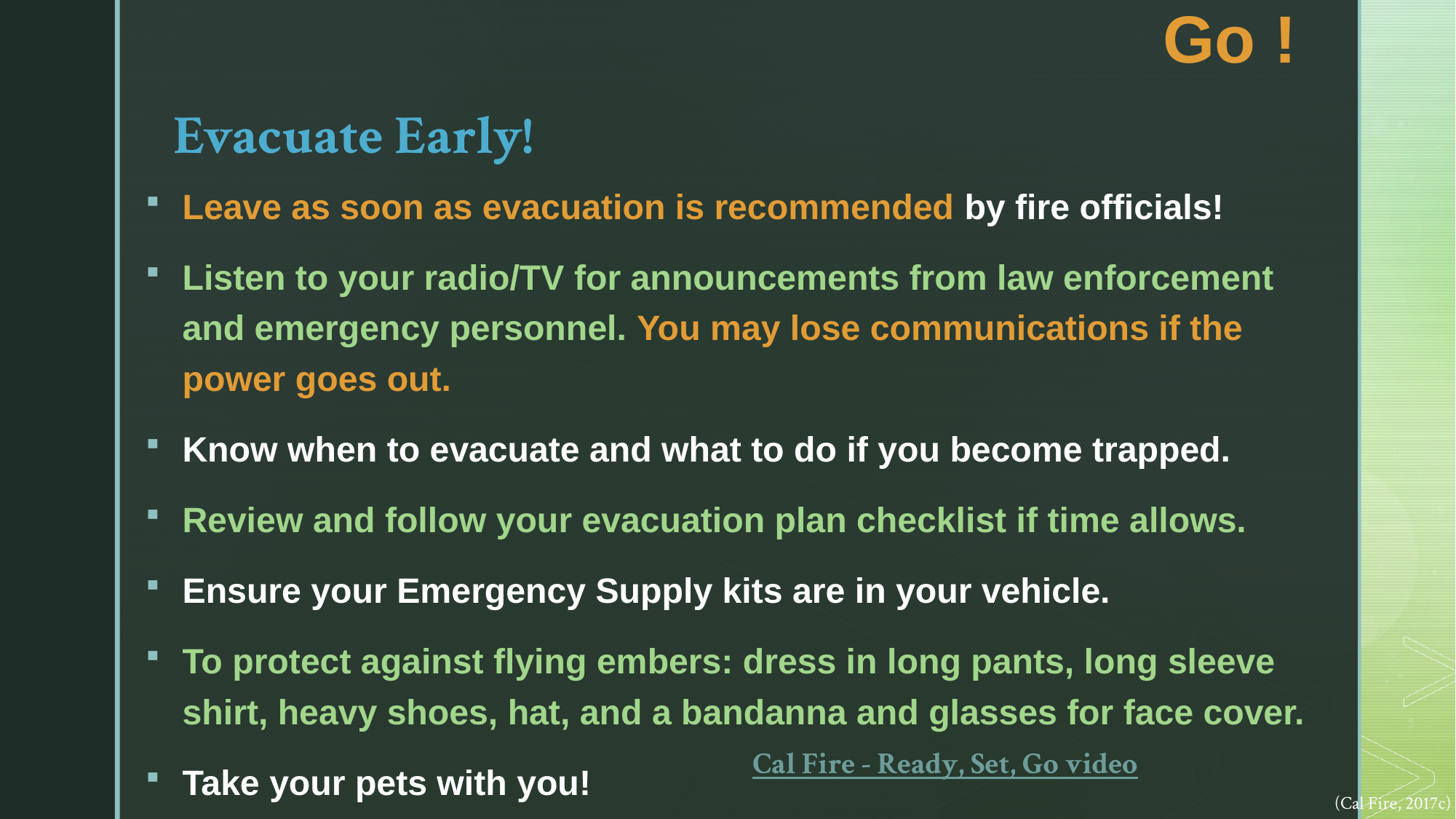

Go !
Evacuate Early!
Leave as soon as evacuation is recommended by fire officials!
Listen to your radio/TV for announcements from law enforcement and emergency personnel. You may lose communications if the power goes out.
Know when to evacuate and what to do if you become trapped.
Review and follow your evacuation plan checklist if time allows.
Ensure your Emergency Supply kits are in your vehicle.
To protect against flying embers: dress in long pants, long sleeve shirt, heavy shoes, hat, and a bandanna and glasses for face cover.
Take your pets with you!

Cal Fire - Ready, Set, Go video
(Cal Fire, 2017c)